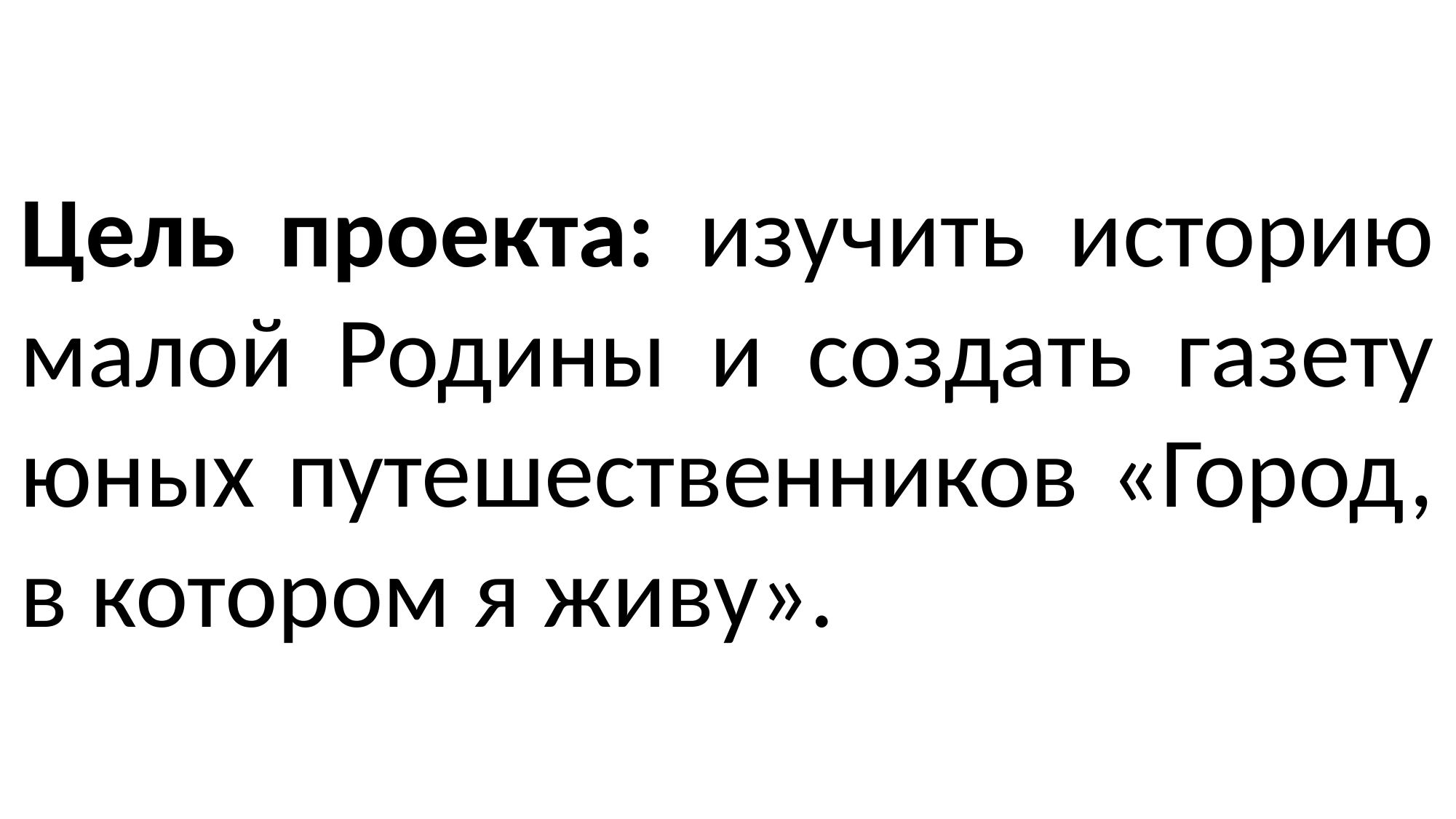

Цель проекта: изучить историю малой Родины и создать газету юных путешественников «Город, в котором я живу».